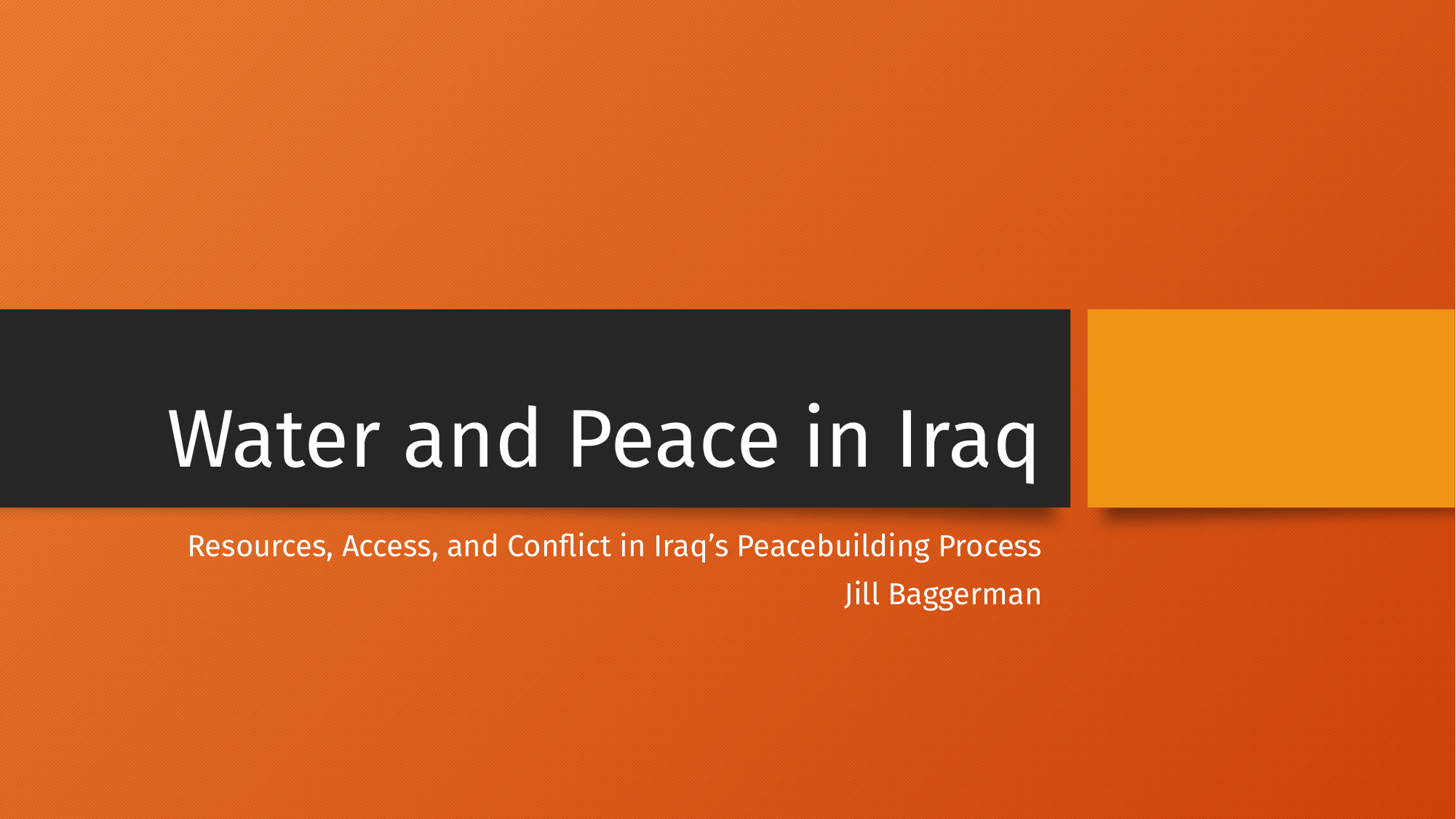

# Water and Peace in Iraq
Resources, Access, and Conflict in Iraq’s Peacebuilding Process
Jill Baggerman